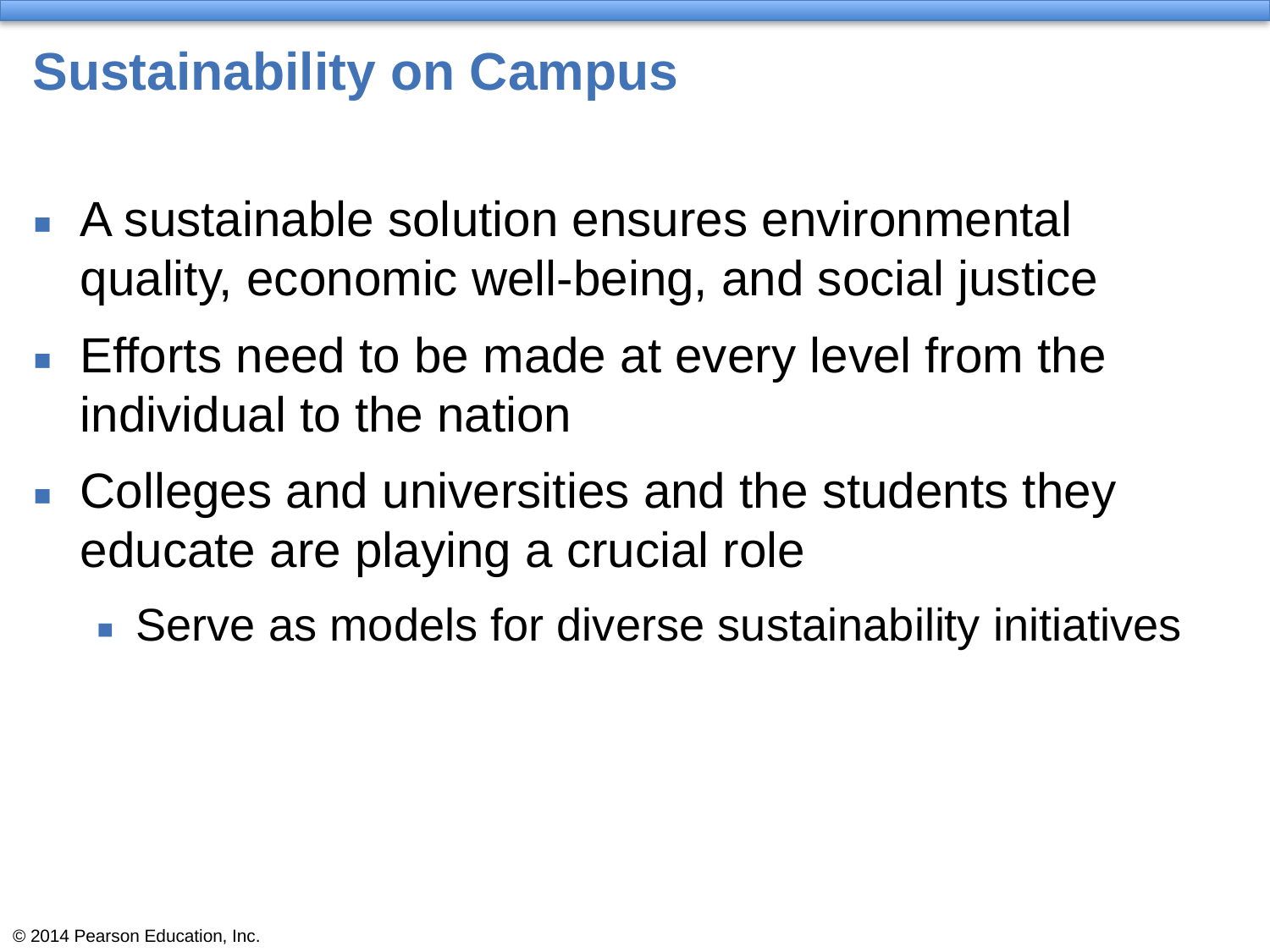

# Sustainability on Campus
A sustainable solution ensures environmental quality, economic well-being, and social justice
Efforts need to be made at every level from the individual to the nation
Colleges and universities and the students they educate are playing a crucial role
Serve as models for diverse sustainability initiatives